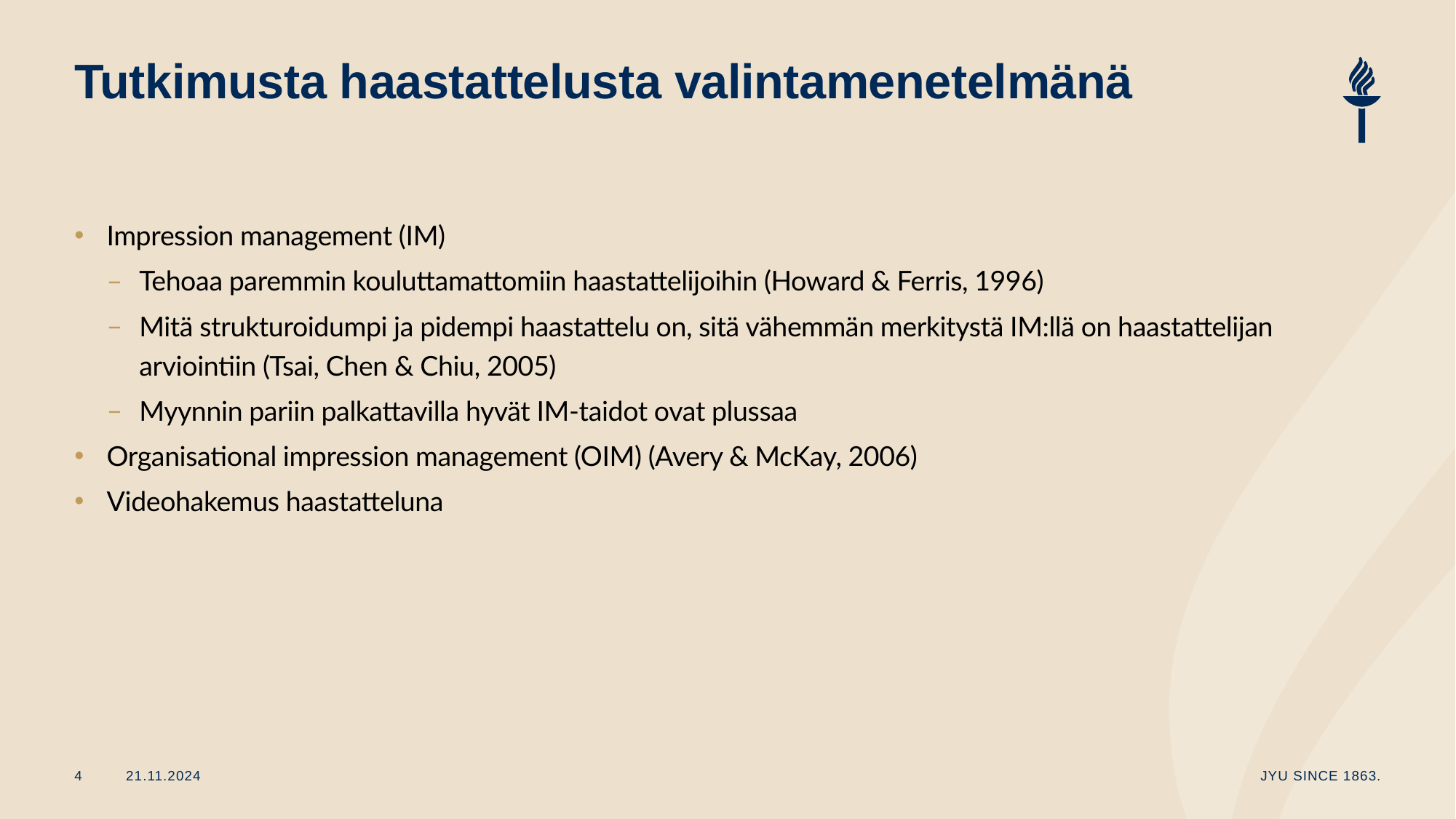

# Tutkimusta haastattelusta valintamenetelmänä
Impression management (IM)
Tehoaa paremmin kouluttamattomiin haastattelijoihin (Howard & Ferris, 1996)
Mitä strukturoidumpi ja pidempi haastattelu on, sitä vähemmän merkitystä IM:llä on haastattelijan arviointiin (Tsai, Chen & Chiu, 2005)
Myynnin pariin palkattavilla hyvät IM-taidot ovat plussaa
Organisational impression management (OIM) (Avery & McKay, 2006)
Videohakemus haastatteluna
21.11.2024
JYU Since 1863.
4